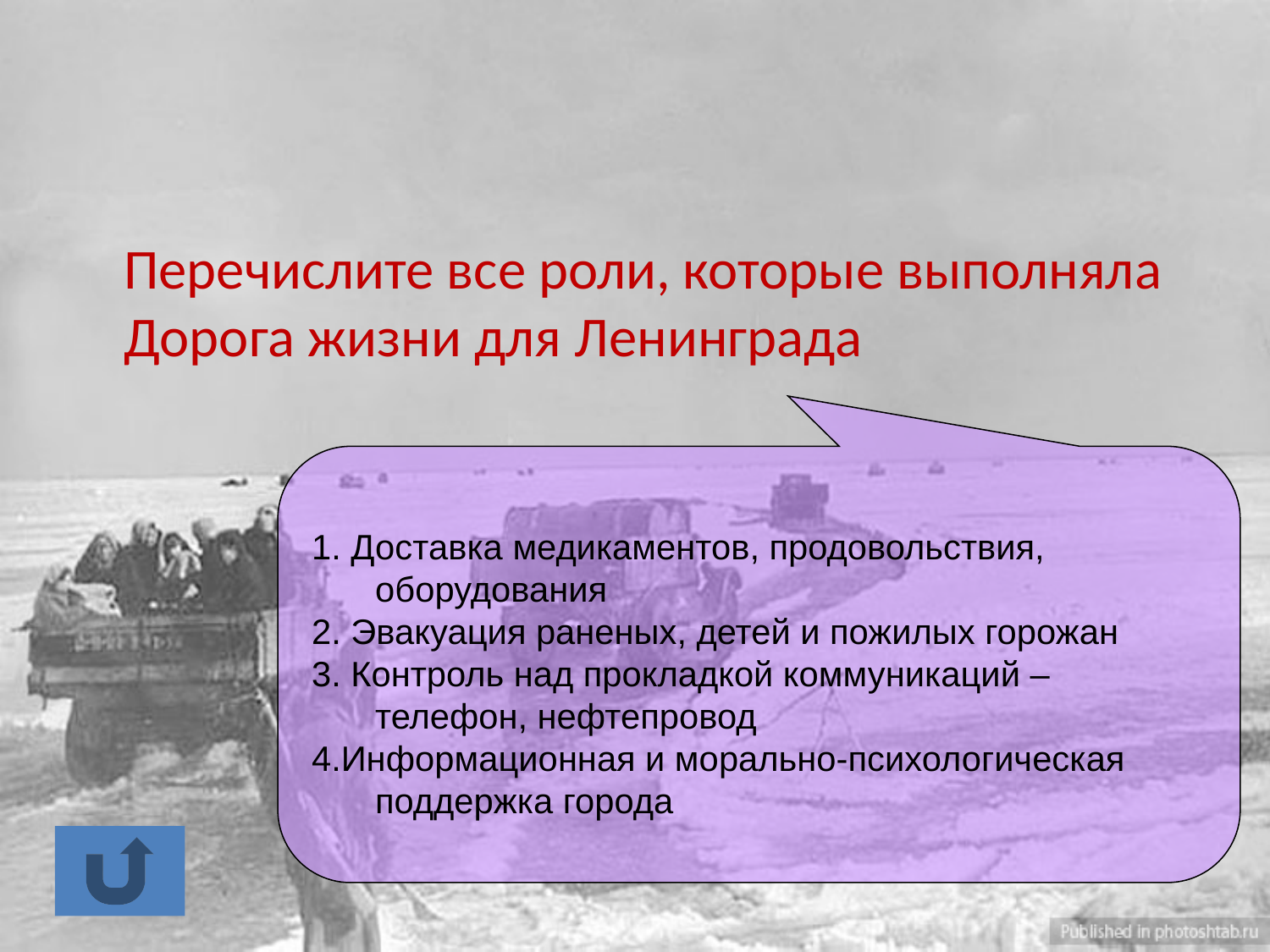

#
	Перечислите все роли, которые выполняла Дорога жизни для Ленинграда

1. Доставка медикаментов, продовольствия, оборудования
2. Эвакуация раненых, детей и пожилых горожан
3. Контроль над прокладкой коммуникаций – телефон, нефтепровод
4.Информационная и морально-психологическая поддержка города